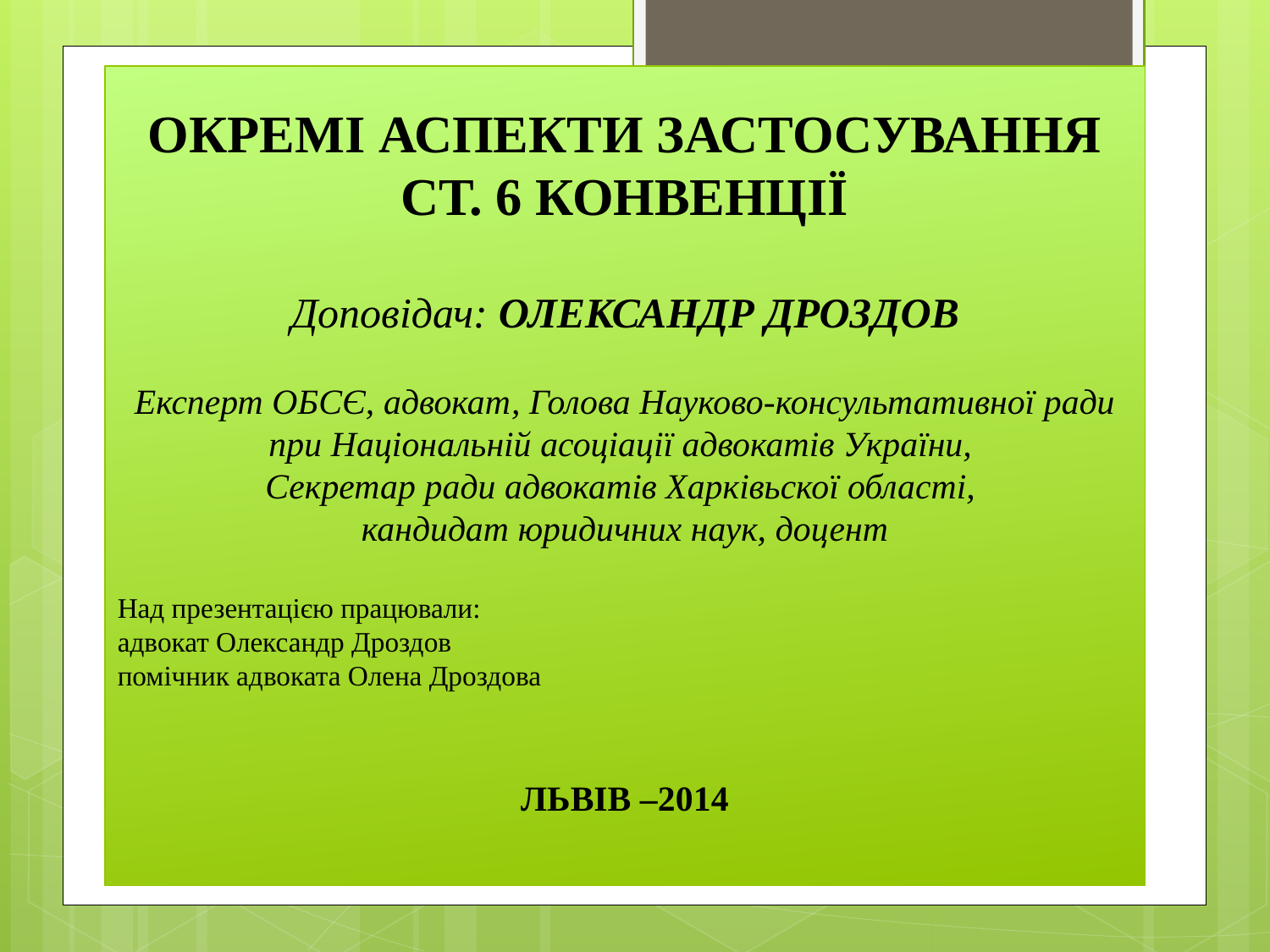

ОКРЕМІ АСПЕКТИ ЗАСТОСУВАННЯ
СТ. 6 КОНВЕНЦІЇ
Доповідач: ОЛЕКСАНДР ДРОЗДОВ
Експерт ОБСЄ, адвокат, Голова Науково-консультативної ради при Національній асоціації адвокатів України,
Секретар ради адвокатів Харківьскої області,
кандидат юридичних наук, доцент

Над презентацією працювали:
адвокат Олександр Дроздов
помічник адвоката Олена Дроздова

ЛЬВІВ –2014